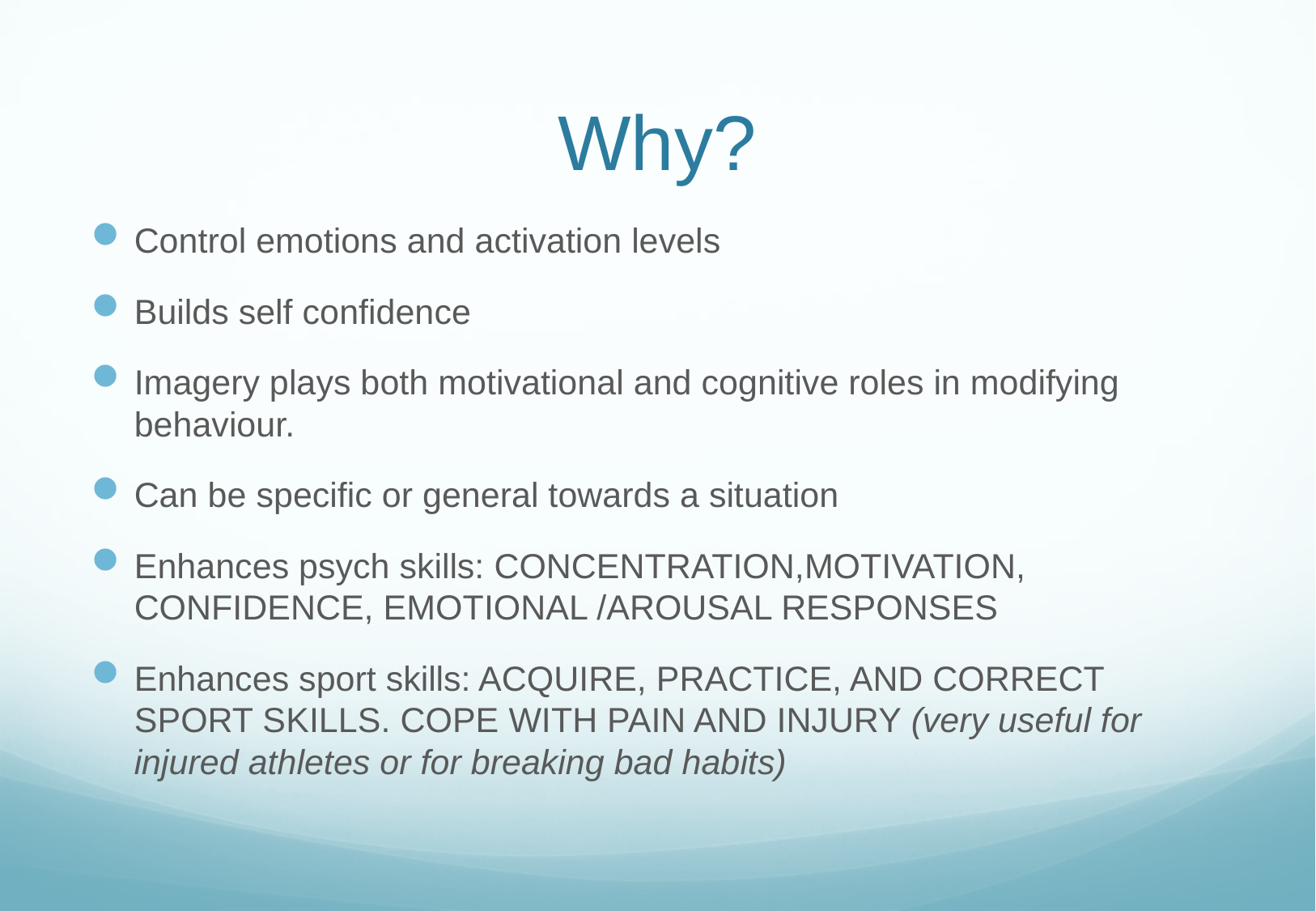

# Why?
Control emotions and activation levels
Builds self confidence
Imagery plays both motivational and cognitive roles in modifying behaviour.
Can be specific or general towards a situation
Enhances psych skills: CONCENTRATION,MOTIVATION, CONFIDENCE, EMOTIONAL /AROUSAL RESPONSES
Enhances sport skills: ACQUIRE, PRACTICE, AND CORRECT SPORT SKILLS. COPE WITH PAIN AND INJURY (very useful for injured athletes or for breaking bad habits)